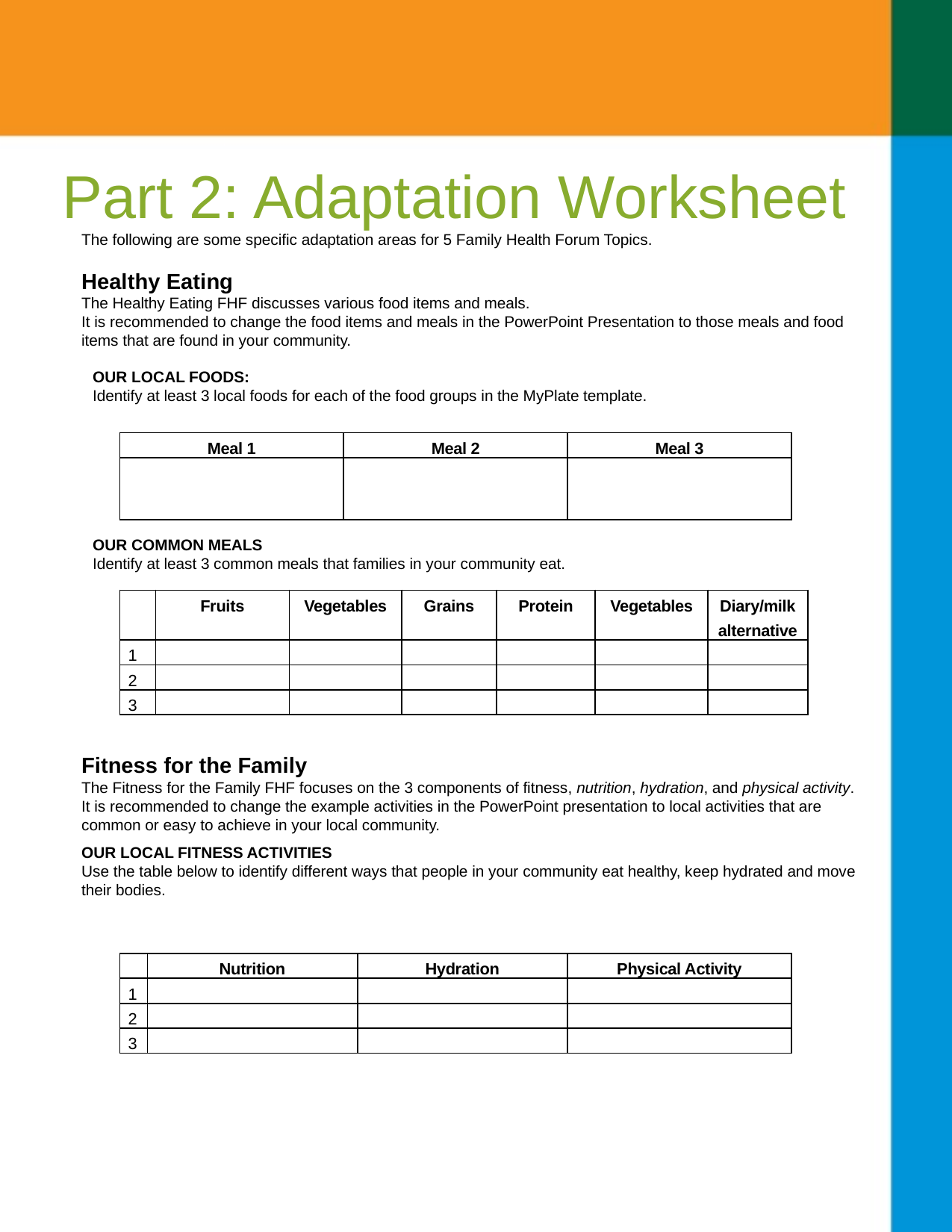

# Part 2: Adaptation Worksheet
The following are some specific adaptation areas for 5 Family Health Forum Topics.

Healthy Eating
The Healthy Eating FHF discusses various food items and meals.
It is recommended to change the food items and meals in the PowerPoint Presentation to those meals and food items that are found in your community.

OUR LOCAL FOODS:
Identify at least 3 local foods for each of the food groups in the MyPlate template.

OUR COMMON MEALS
Identify at least 3 common meals that families in your community eat.
| Meal 1 | Meal 2 | Meal 3 |
| --- | --- | --- |
|  |  |  |
|  | Fruits | Vegetables | Grains | Protein | Vegetables | Diary/milk alternative |
| --- | --- | --- | --- | --- | --- | --- |
| 1 |  |  |  |  |  |  |
| 2 |  |  |  |  |  |  |
| 3 |  |  |  |  |  |  |
Fitness for the Family
The Fitness for the Family FHF focuses on the 3 components of fitness, nutrition, hydration, and physical activity.
It is recommended to change the example activities in the PowerPoint presentation to local activities that are common or easy to achieve in your local community.

OUR LOCAL FITNESS ACTIVITIES
Use the table below to identify different ways that people in your community eat healthy, keep hydrated and move their bodies.

|  | Nutrition | Hydration | Physical Activity |
| --- | --- | --- | --- |
| 1 |  |  |  |
| 2 |  |  |  |
| 3 |  |  |  |